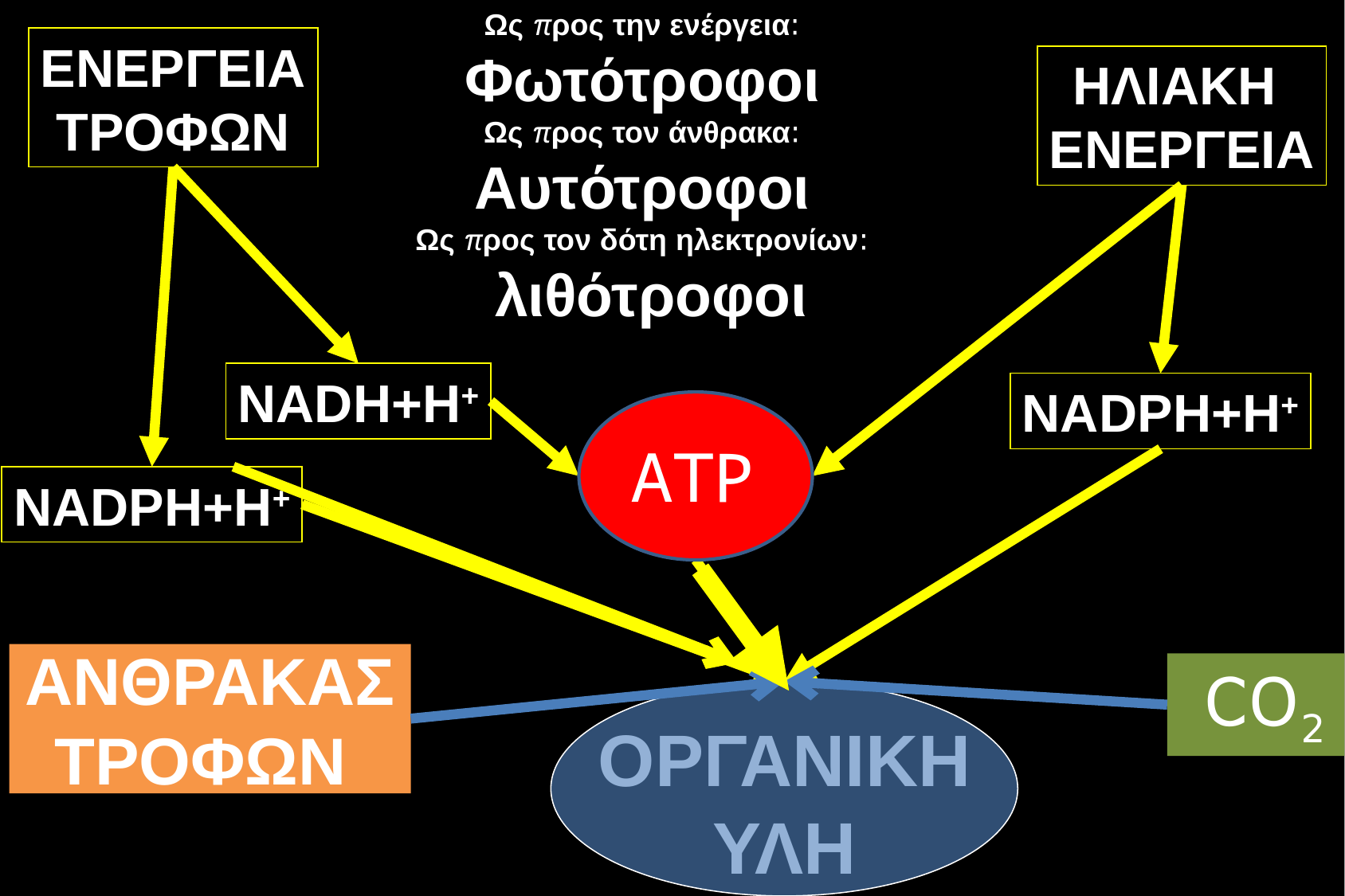

Ως προς την ενέργεια:
Φωτότροφοι
Ως προς τον άνθρακα:
Αυτότροφοι
Ως προς τον δότη ηλεκτρονίων:
 λιθότροφοι
ΕΝΕΡΓΕΙΑ
ΤΡΟΦΩΝ
ΗΛΙΑΚΗ
ΕΝΕΡΓΕΙΑ
NADH+H+
ΝΑDPH+H+
ATP
ΝΑDPH+H+
ΑΝΘΡΑΚΑΣ ΤΡΟΦΩΝ
 CO2

ΟΡΓΑΝΙΚΗ ΥΛΗ